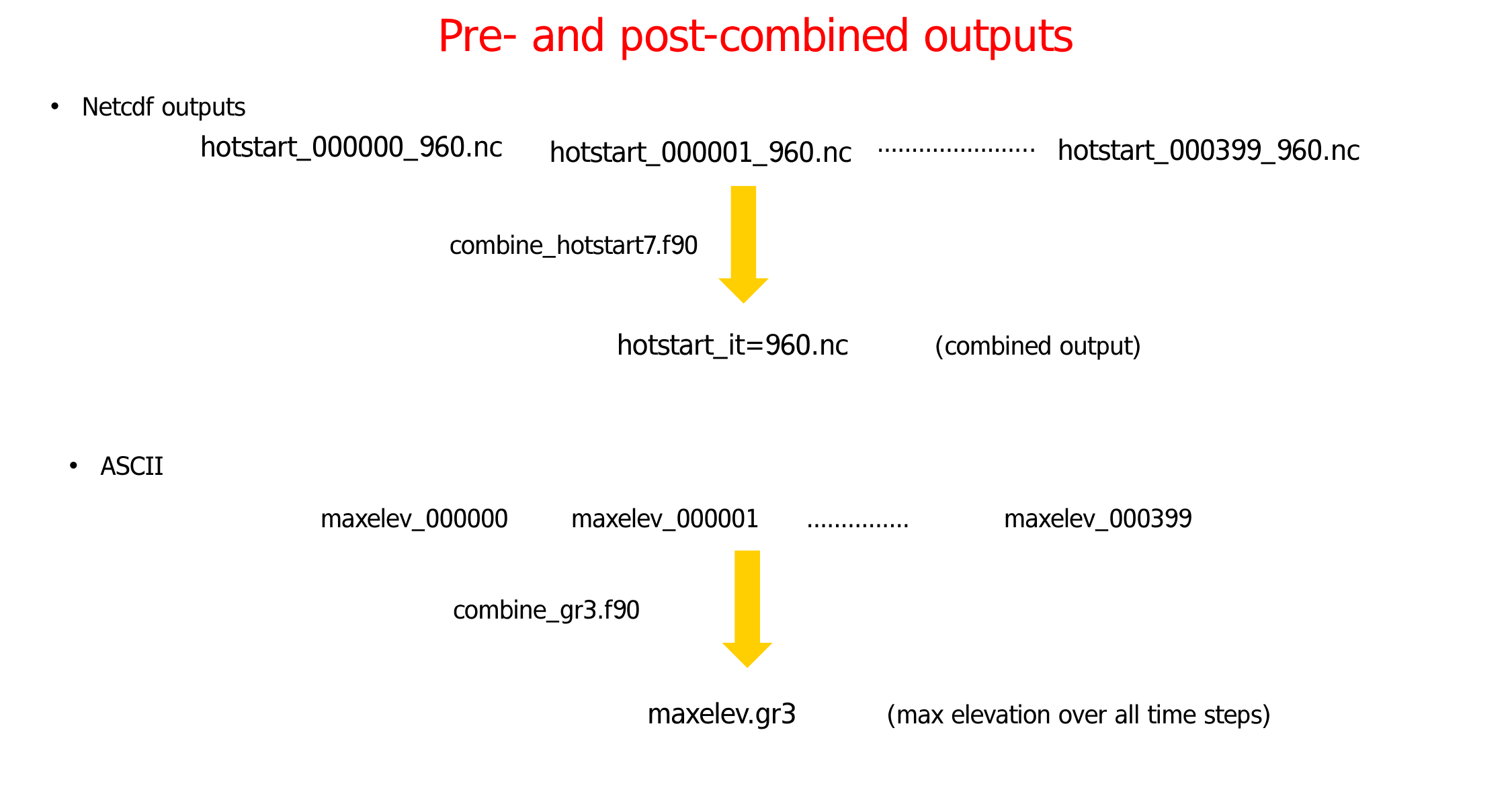

# Pre- and post-combined outputs
Netcdf outputs
…………………..
hotstart_000000_960.nc
hotstart_000399_960.nc
hotstart_000001_960.nc

combine_hotstart7.f90
hotstart_it=960.nc
(combined output)
ASCII
maxelev_000000        maxelev_000001      ……………            maxelev_000399

combine_gr3.f90
maxelev.gr3
(max elevation over all time steps)